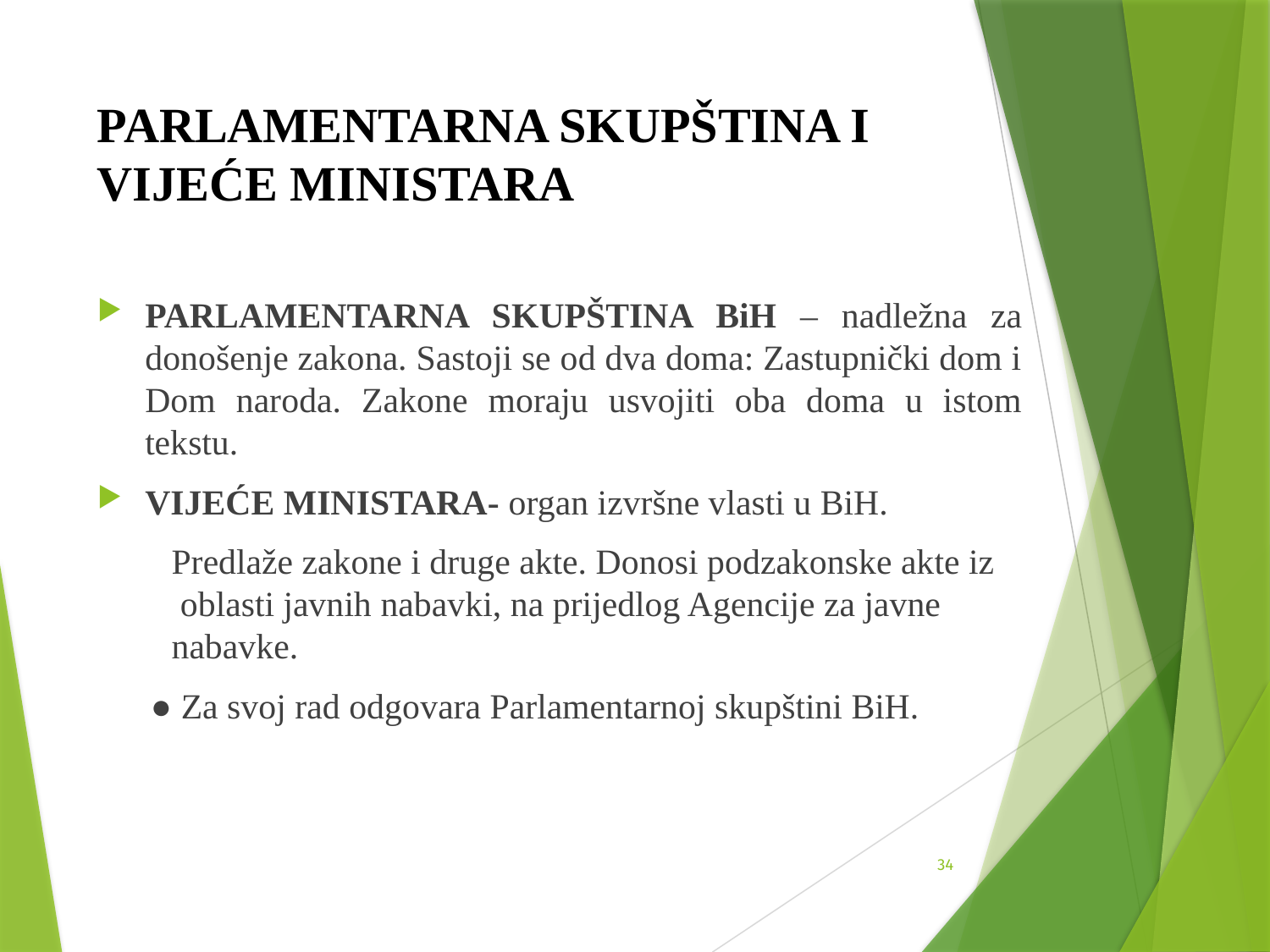

# PARLAMENTARNA SKUPŠTINA I VIJEĆE MINISTARA

PARLAMENTARNA SKUPŠTINA BiH – nadležna za donošenje zakona. Sastoji se od dva doma: Zastupnički dom i Dom naroda. Zakone moraju usvojiti oba doma u istom tekstu.
VIJEĆE MINISTARA- organ izvršne vlasti u BiH.
Predlaže zakone i druge akte. Donosi podzakonske akte iz     oblasti javnih nabavki, na prijedlog Agencije za javne nabavke.
      ● Za svoj rad odgovara Parlamentarnoj skupštini BiH.

34